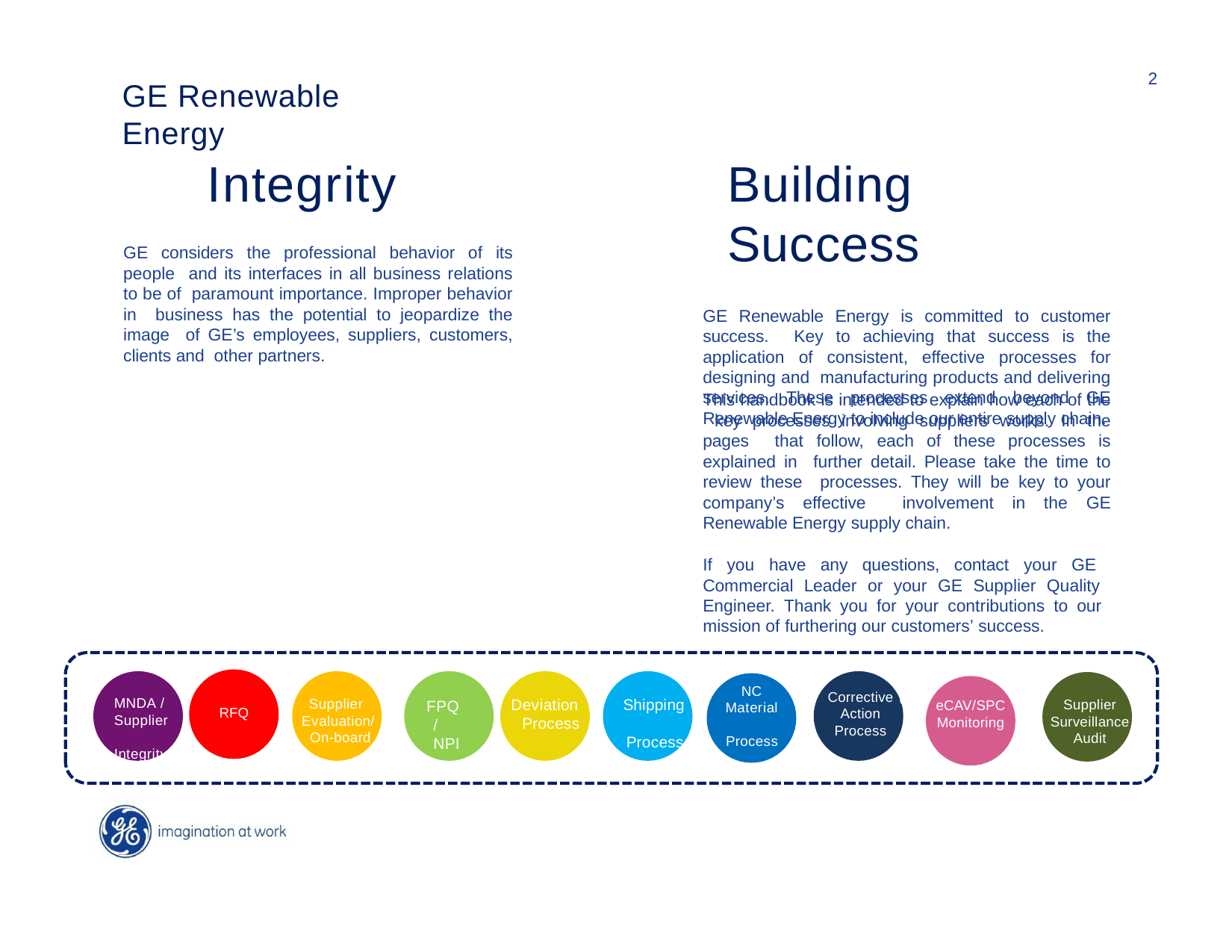

2
GE Renewable Energy
Integrity
GE considers the professional behavior of its people  and its interfaces in all business relations to be of  paramount importance. Improper behavior in  business has the potential to jeopardize the image  of GE’s employees, suppliers, customers, clients and  other partners.
Building Success
GE Renewable Energy is committed to customer success.  Key to achieving that success is the application of consistent, effective processes for designing and  manufacturing products and delivering services. These processes extend beyond GE Renewable Energy to include our entire supply chain.
This handbook is intended to explain how each of the  key processes involving suppliers works. In the pages  that follow, each of these processes is explained in  further detail. Please take the time to review these  processes. They will be key to your company’s effective  involvement in the GE Renewable Energy supply chain.

If you have any questions, contact your GE  Commercial Leader or your GE Supplier Quality  Engineer. Thank you for your contributions to our  mission of furthering our customers’ success.

NC
Material  Process
Corrective Action Process
e
MNDA /
Supplier  Integrity
RFQ
Deviation  Process
Shipping  Process
Supplier  Evaluation/  On-board
Supplier Surveillance Audit
FPQ /  NPI
eCAV/SPC Monitoring
RFQ